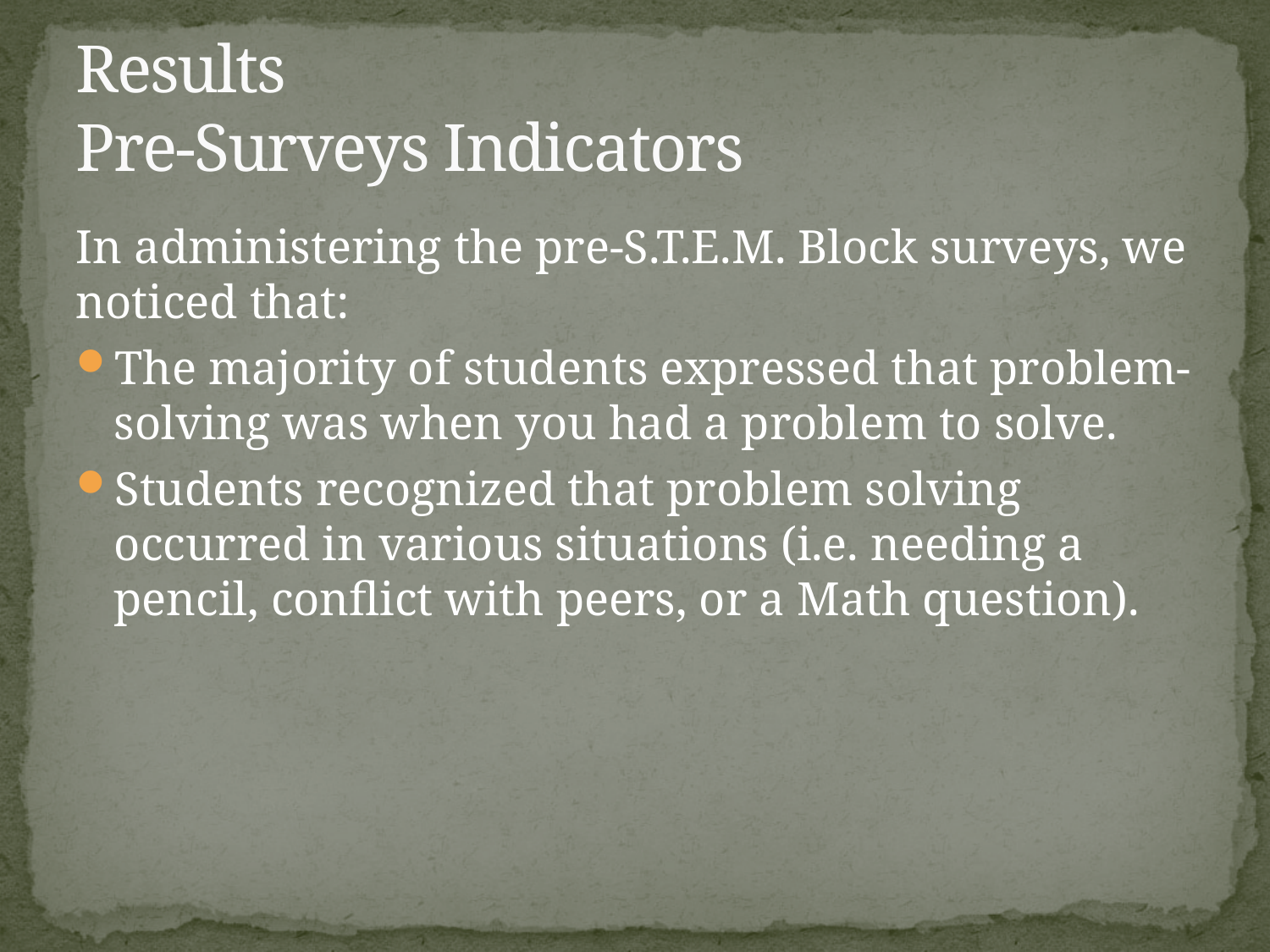

# Results Pre-Surveys Indicators
In administering the pre-S.T.E.M. Block surveys, we noticed that:
The majority of students expressed that problem-solving was when you had a problem to solve.
Students recognized that problem solving occurred in various situations (i.e. needing a pencil, conflict with peers, or a Math question).